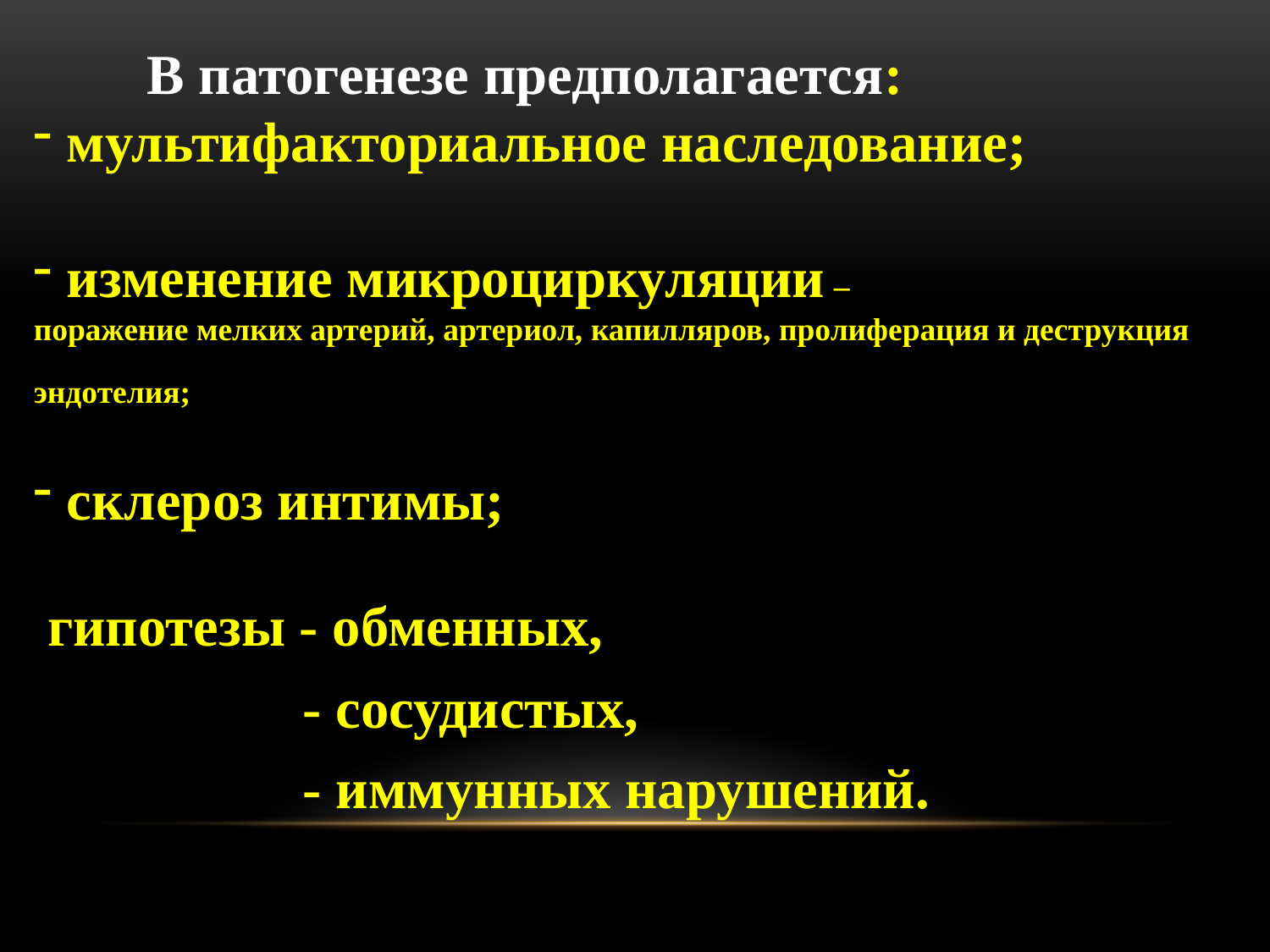

В патогенезе предполагается:
 мультифакториальное наследование;

 изменение микроциркуляции –
поражение мелких артерий, артериол, капилляров, пролиферация и деструкция эндотелия;

 склероз интимы;

 гипотезы - обменных,
                   - сосудистых,
                   - иммунных нарушений.
#